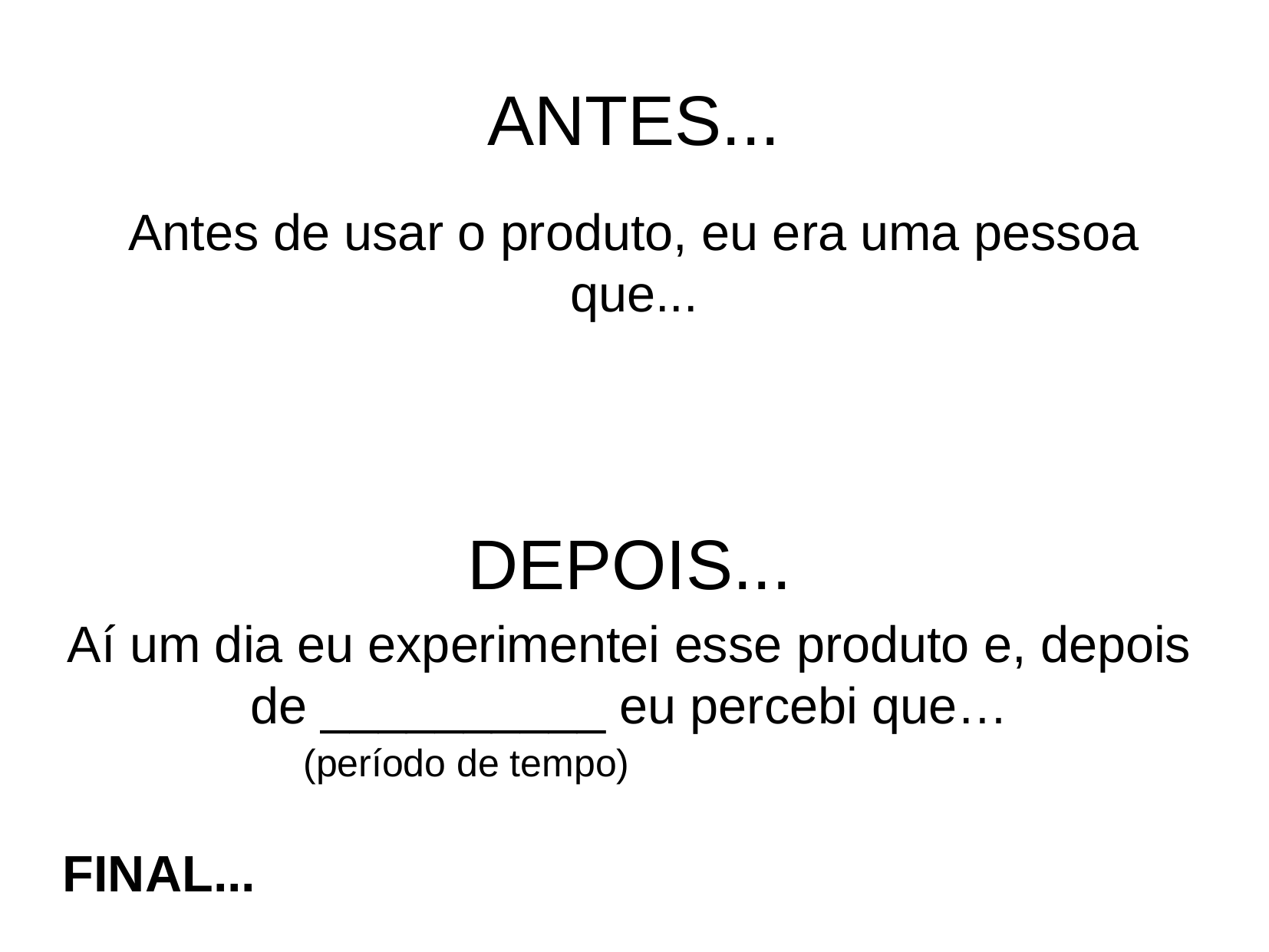

ANTES...
Antes de usar o produto, eu era uma pessoa que...
DEPOIS...
Aí um dia eu experimentei esse produto e, depois de __________ eu percebi que…
(período de tempo)
FINAL...